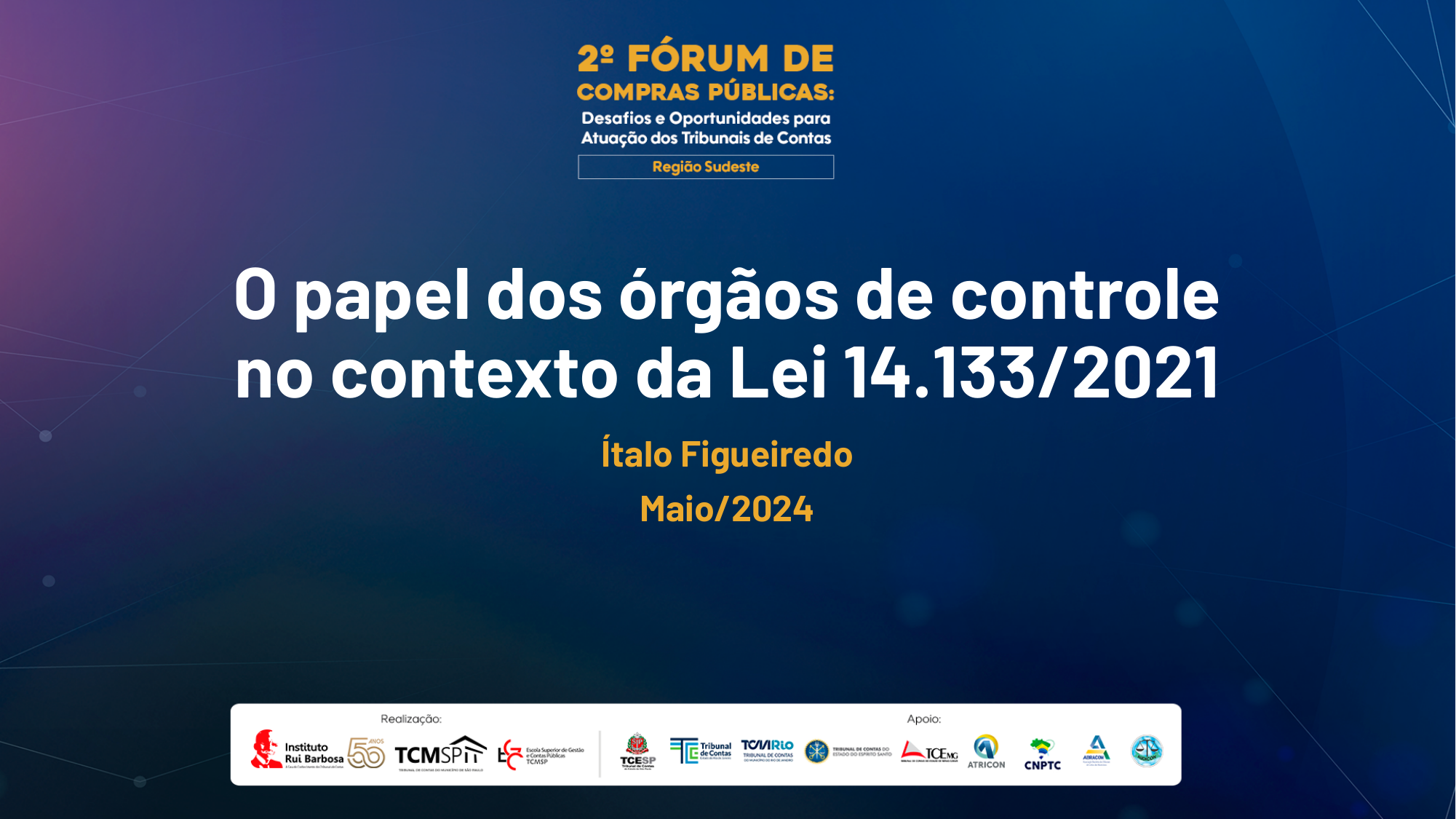

# O papel dos órgãos de controle no contexto da Lei 14.133/2021
Ítalo Figueiredo
Maio/2024